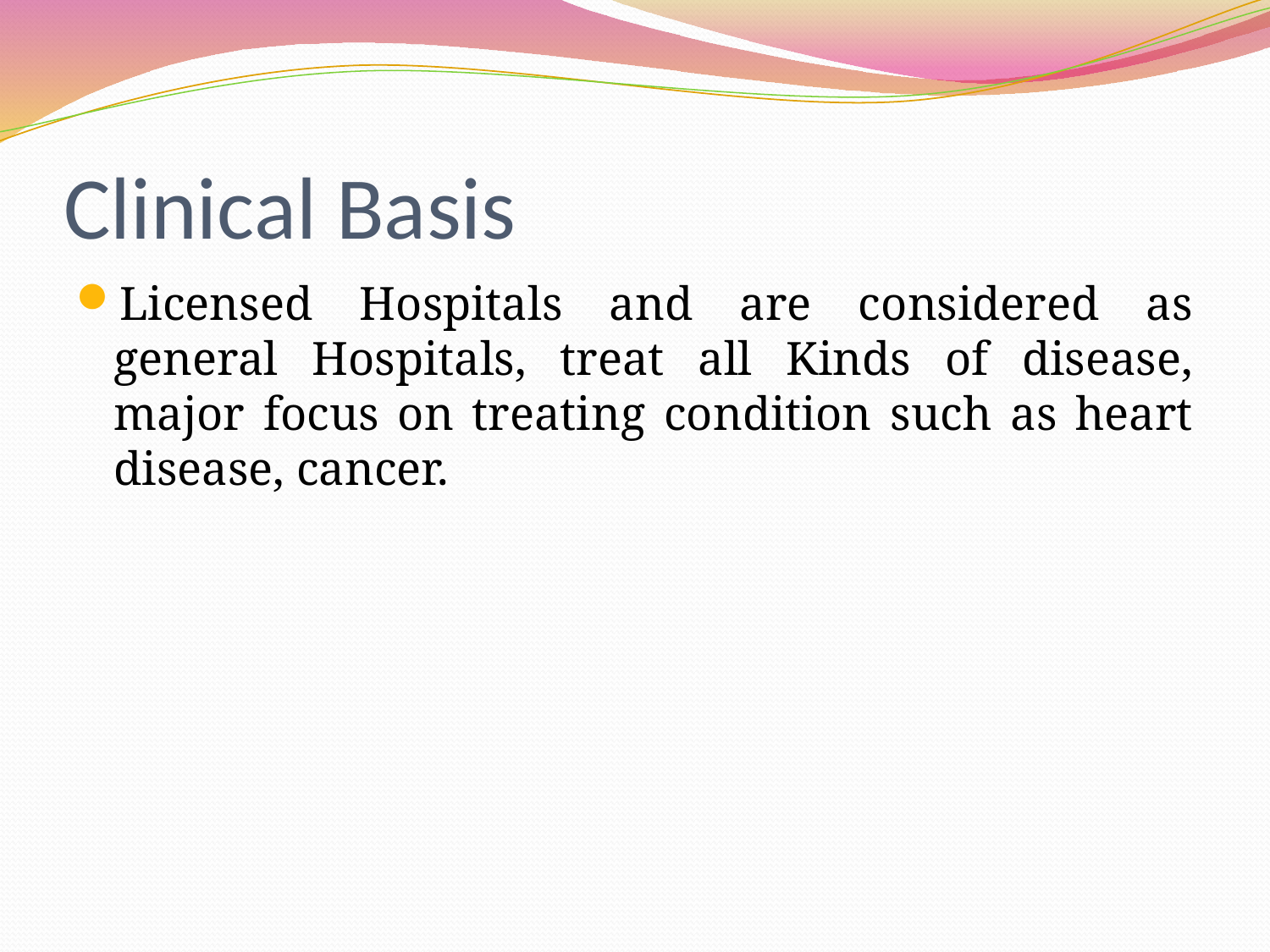

# Clinical Basis
Licensed Hospitals and are considered as general Hospitals, treat all Kinds of disease, major focus on treating condition such as heart disease, cancer.